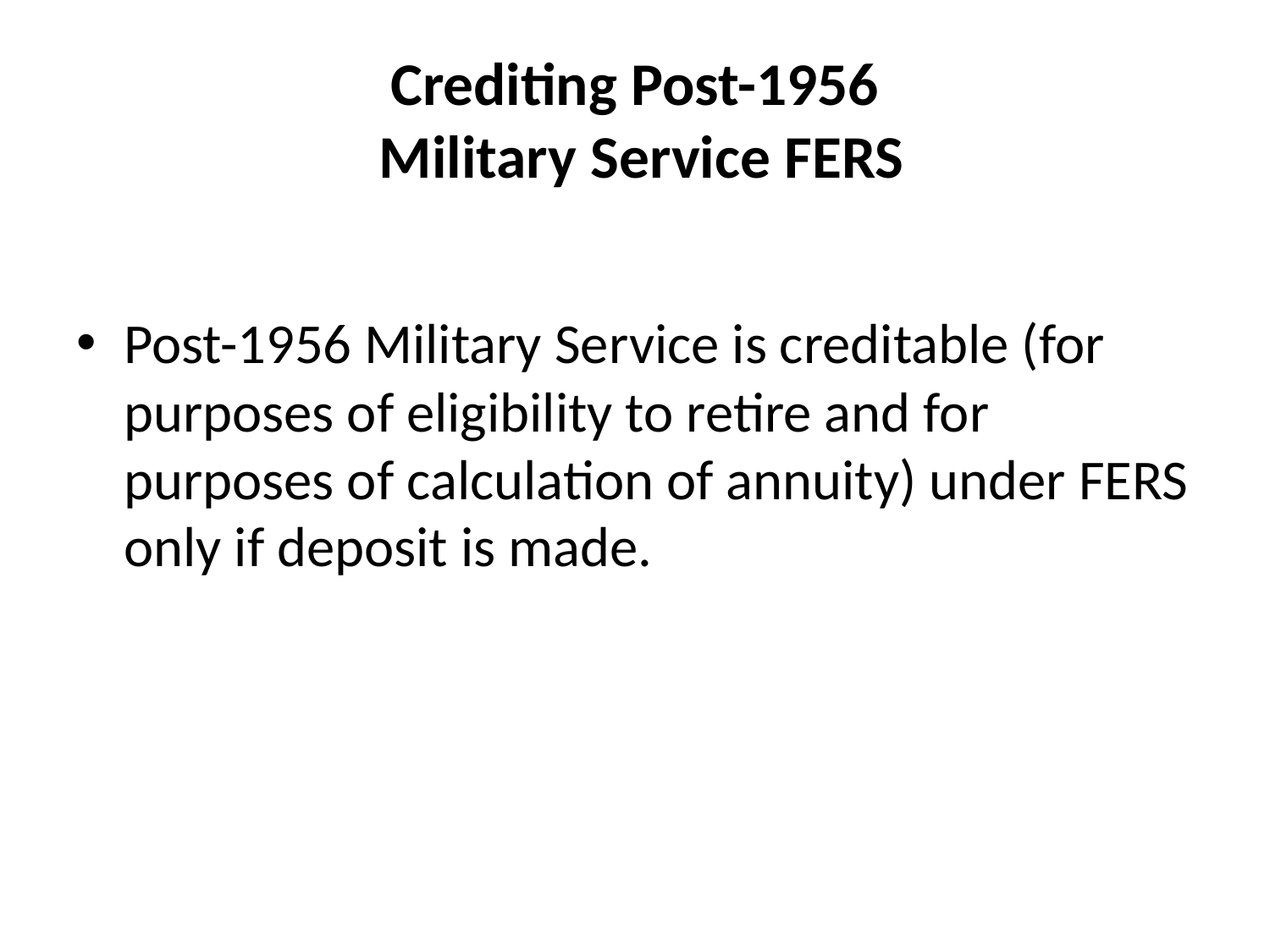

# Crediting Post-1956 Military Service FERS

Post-1956 Military Service is creditable (for purposes of eligibility to retire and for purposes of calculation of annuity) under FERS only if deposit is made.
20